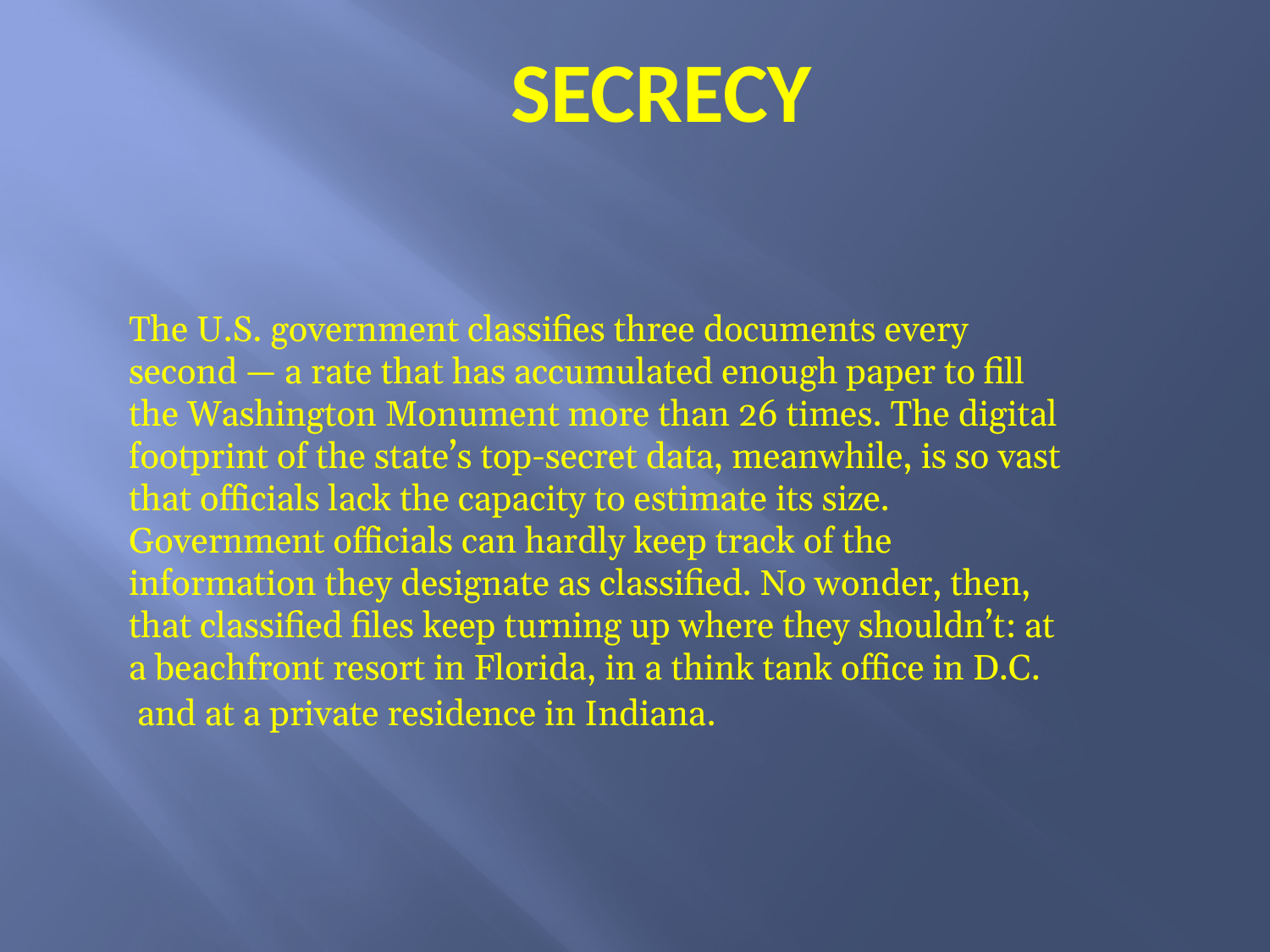

# secrecy
The U.S. government classifies three documents every second — a rate that has accumulated enough paper to fill the Washington Monument more than 26 times. The digital footprint of the state’s top-secret data, meanwhile, is so vast that officials lack the capacity to estimate its size. Government officials can hardly keep track of the information they designate as classified. No wonder, then, that classified files keep turning up where they shouldn’t: at a beachfront resort in Florida, in a think tank office in D.C. and at a private residence in Indiana.

http://www.bbc.com/news/blogs-trending-42724320